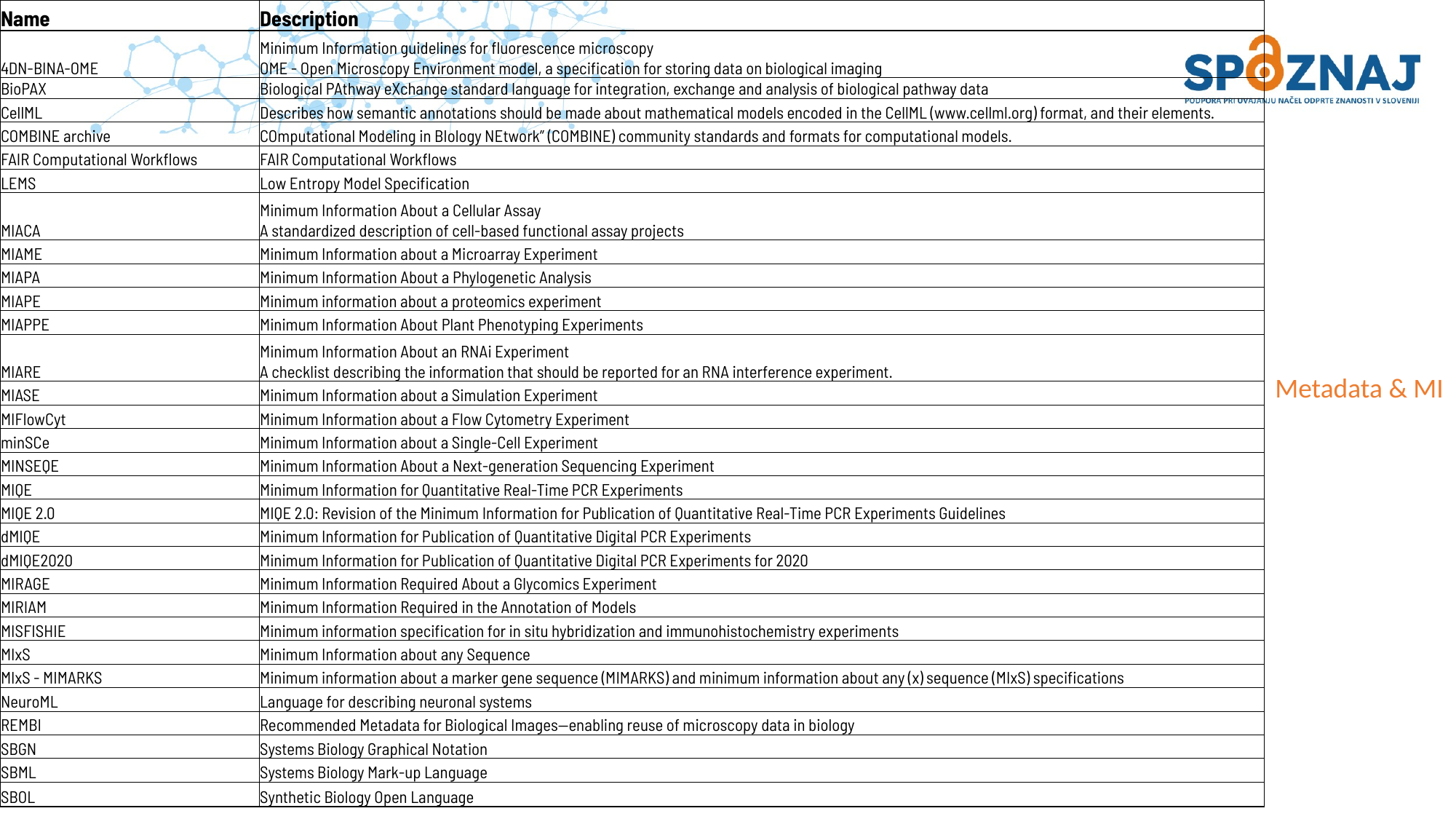

| Name | Description |
| --- | --- |
| 4DN-BINA-OME | Minimum Information guidelines for fluorescence microscopy OME - Open Microscopy Environment model, a specification for storing data on biological imaging |
| BioPAX | Biological PAthway eXchange standard language for integration, exchange and analysis of biological pathway data |
| CellML | Describes how semantic annotations should be made about mathematical models encoded in the CellML (www.cellml.org) format, and their elements. |
| COMBINE archive | COmputational Modeling in BIology NEtwork” (COMBINE) community standards and formats for computational models. |
| FAIR Computational Workflows | FAIR Computational Workflows |
| LEMS | Low Entropy Model Specification |
| MIACA | Minimum Information About a Cellular Assay A standardized description of cell-based functional assay projects |
| MIAME | Minimum Information about a Microarray Experiment |
| MIAPA | Minimum Information About a Phylogenetic Analysis |
| MIAPE | Minimum information about a proteomics experiment |
| MIAPPE | Minimum Information About Plant Phenotyping Experiments |
| MIARE | Minimum Information About an RNAi Experiment A checklist describing the information that should be reported for an RNA interference experiment. |
| MIASE | Minimum Information about a Simulation Experiment |
| MIFlowCyt | Minimum Information about a Flow Cytometry Experiment |
| minSCe | Minimum Information about a Single-Cell Experiment |
| MINSEQE | Minimum Information About a Next-generation Sequencing Experiment |
| MIQE | Minimum Information for Quantitative Real-Time PCR Experiments |
| MIQE 2.0 | MIQE 2.0: Revision of the Minimum Information for Publication of Quantitative Real-Time PCR Experiments Guidelines |
| dMIQE | Minimum Information for Publication of Quantitative Digital PCR Experiments |
| dMIQE2020 | Minimum Information for Publication of Quantitative Digital PCR Experiments for 2020 |
| MIRAGE | Minimum Information Required About a Glycomics Experiment |
| MIRIAM | Minimum Information Required in the Annotation of Models |
| MISFISHIE | Minimum information specification for in situ hybridization and immunohistochemistry experiments |
| MIxS | Minimum Information about any Sequence |
| MIxS - MIMARKS | Minimum information about a marker gene sequence (MIMARKS) and minimum information about any (x) sequence (MIxS) specifications |
| NeuroML | Language for describing neuronal systems |
| REMBI | Recommended Metadata for Biological Images—enabling reuse of microscopy data in biology |
| SBGN | Systems Biology Graphical Notation |
| SBML | Systems Biology Mark‐up Language |
| SBOL | Synthetic Biology Open Language |
Metadata & MI